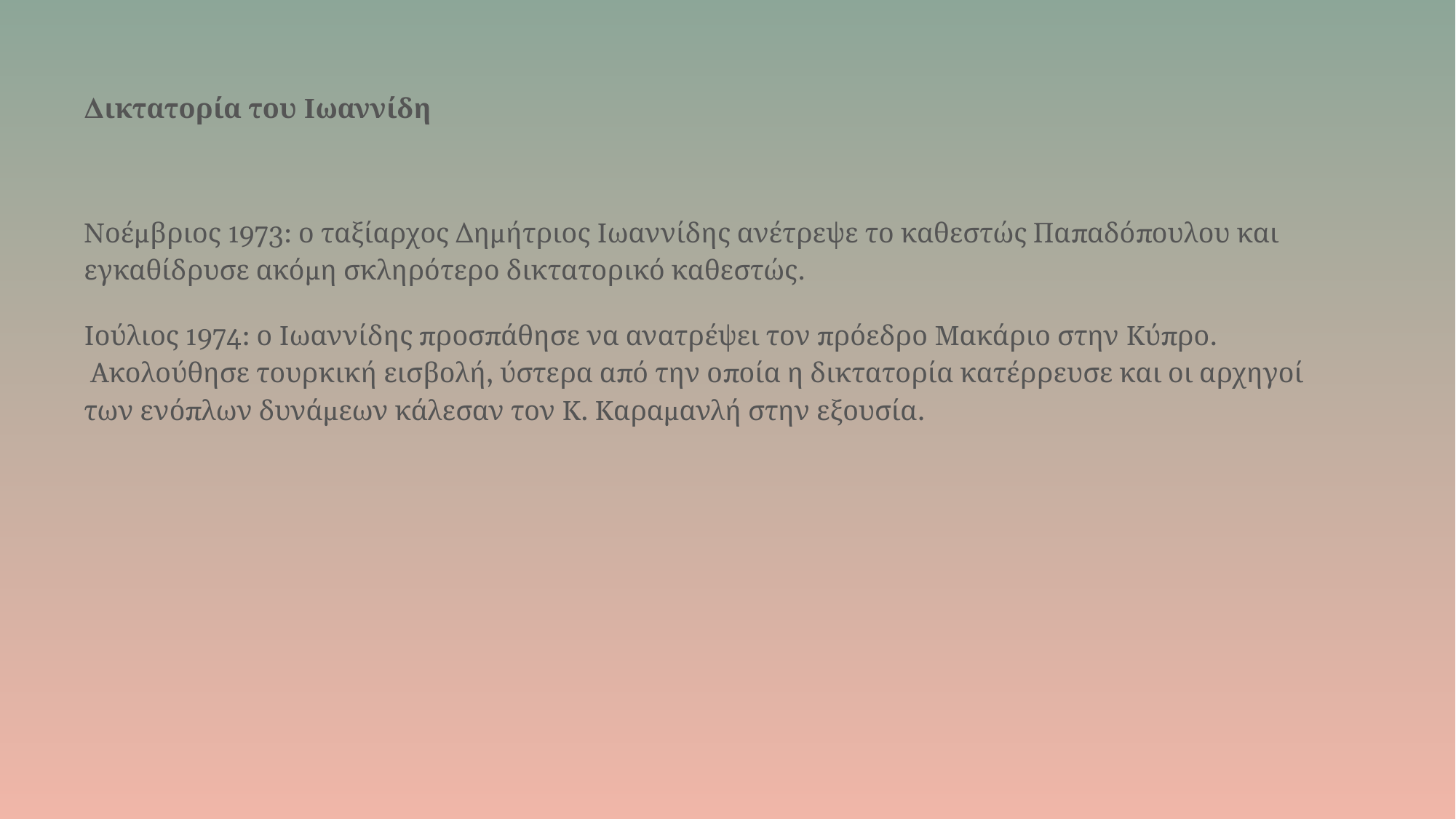

# Δικτατορία του Ιωαννίδη
Νοέμβριος 1973: ο ταξίαρχος Δημήτριος Ιωαννίδης ανέτρεψε το καθεστώς Παπαδόπουλου και εγκαθίδρυσε ακόμη σκληρότερο δικτατορικό καθεστώς.
Ιούλιος 1974: ο Ιωαννίδης προσπάθησε να ανατρέψει τον πρόεδρο Μακάριο στην Κύπρο.  Ακολούθησε τουρκική εισβολή, ύστερα από την οποία η δικτατορία κατέρρευσε και οι αρχηγοί των ενόπλων δυνάμεων κάλεσαν τον Κ. Καραμανλή στην εξουσία.